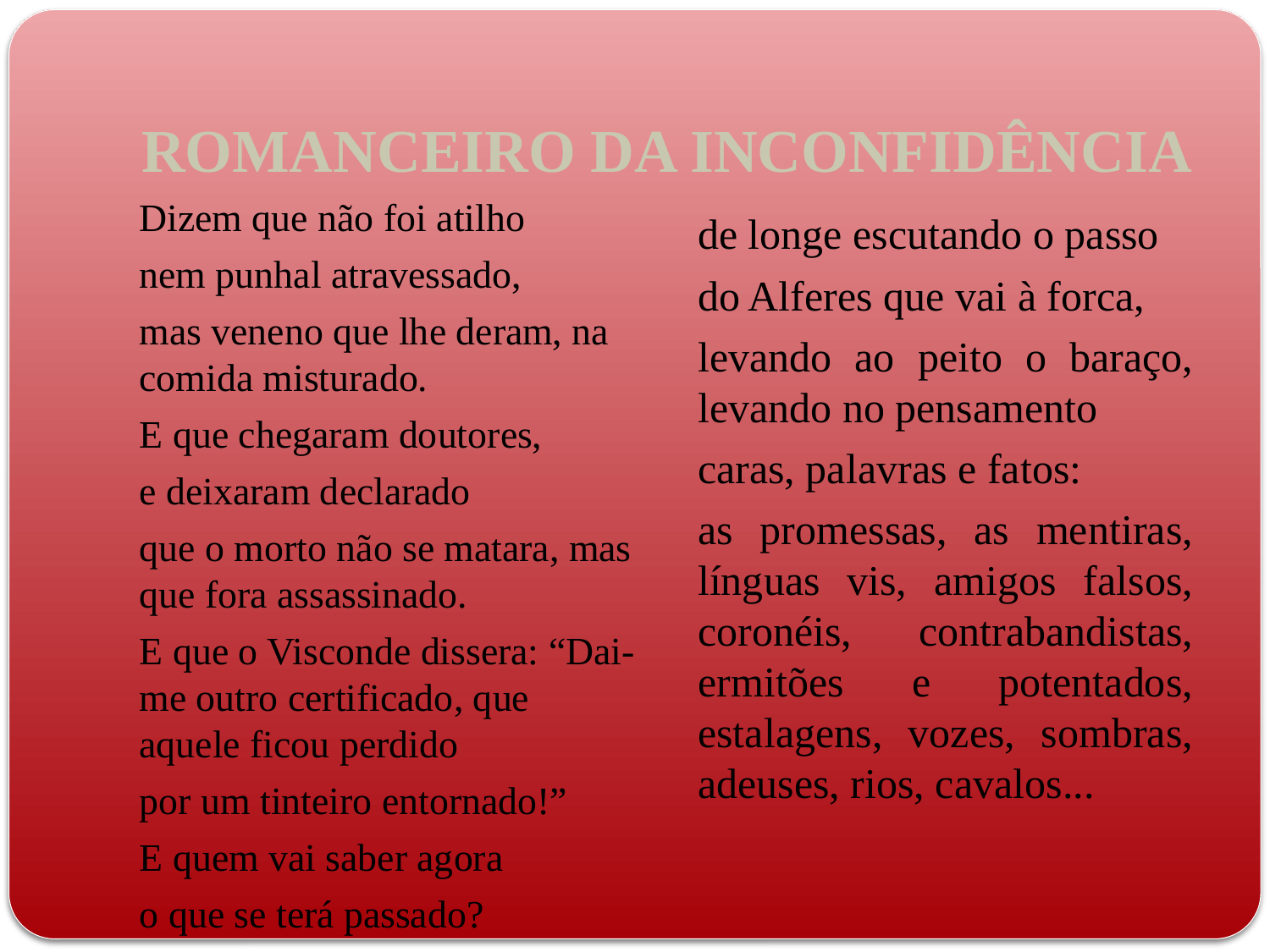

# ROMANCEIRO DA INCONFIDÊNCIA
Dizem que não foi atilho
nem punhal atravessado,
mas veneno que lhe deram, na comida misturado.
E que chegaram doutores,
e deixaram declarado
que o morto não se matara, mas que fora assassinado.
E que o Visconde dissera: “Dai-me outro certificado, que aquele ficou perdido
por um tinteiro entornado!”
E quem vai saber agora
o que se terá passado?
de longe escutando o passo
do Alferes que vai à forca,
levando ao peito o baraço, levando no pensamento
caras, palavras e fatos:
as promessas, as mentiras, línguas vis, amigos falsos, coronéis, contrabandistas, ermitões e potentados, estalagens, vozes, sombras, adeuses, rios, cavalos...